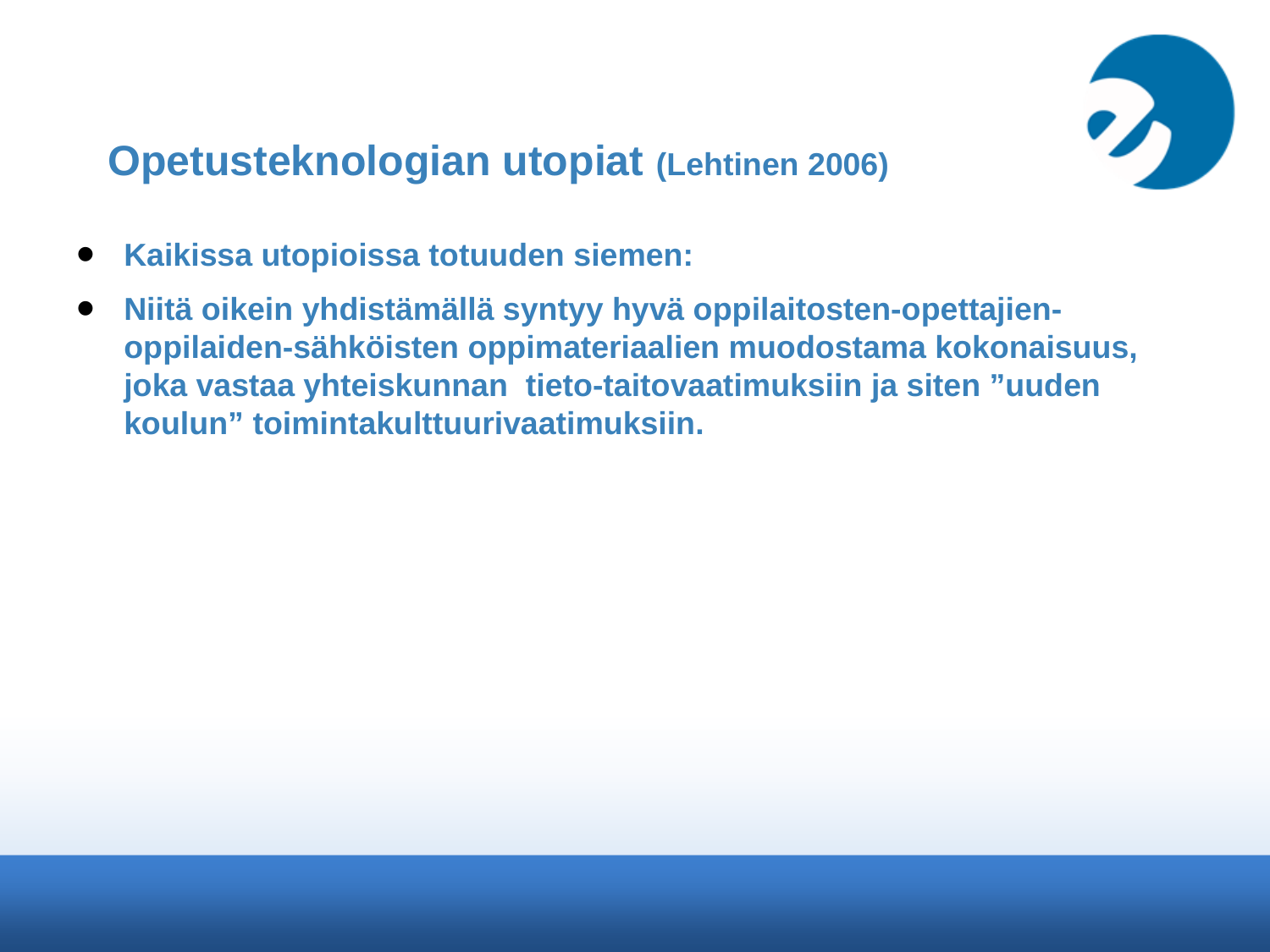

# Opetusteknologian utopiat (Lehtinen 2006)
Kaikissa utopioissa totuuden siemen:
Niitä oikein yhdistämällä syntyy hyvä oppilaitosten-opettajien-oppilaiden-sähköisten oppimateriaalien muodostama kokonaisuus, joka vastaa yhteiskunnan  tieto-taitovaatimuksiin ja siten ”uuden koulun” toimintakulttuurivaatimuksiin.